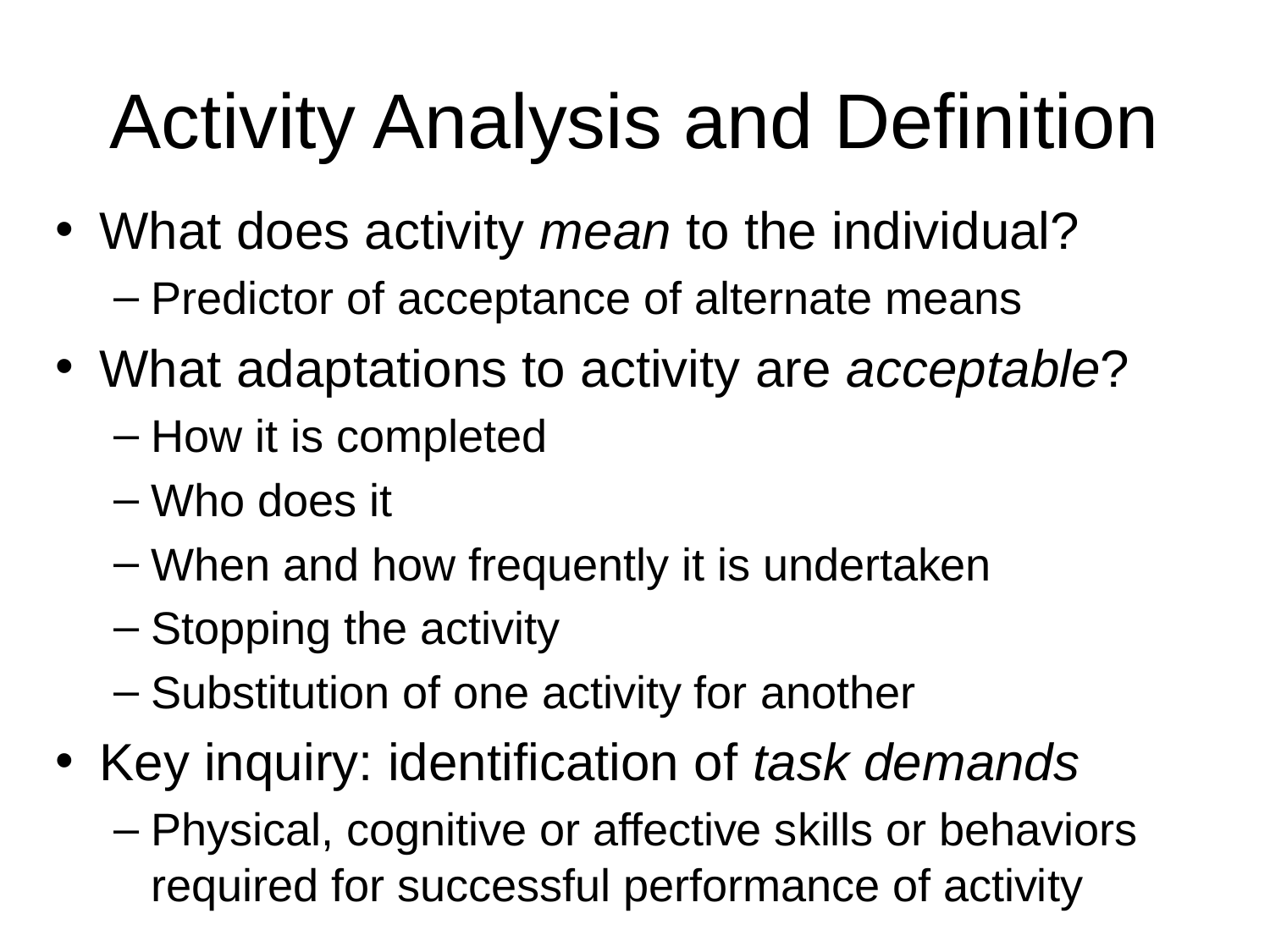

# Activity Analysis and Definition
What does activity mean to the individual?
Predictor of acceptance of alternate means
What adaptations to activity are acceptable?
How it is completed
Who does it
When and how frequently it is undertaken
Stopping the activity
Substitution of one activity for another
Key inquiry: identification of task demands
Physical, cognitive or affective skills or behaviors
required for successful performance of activity